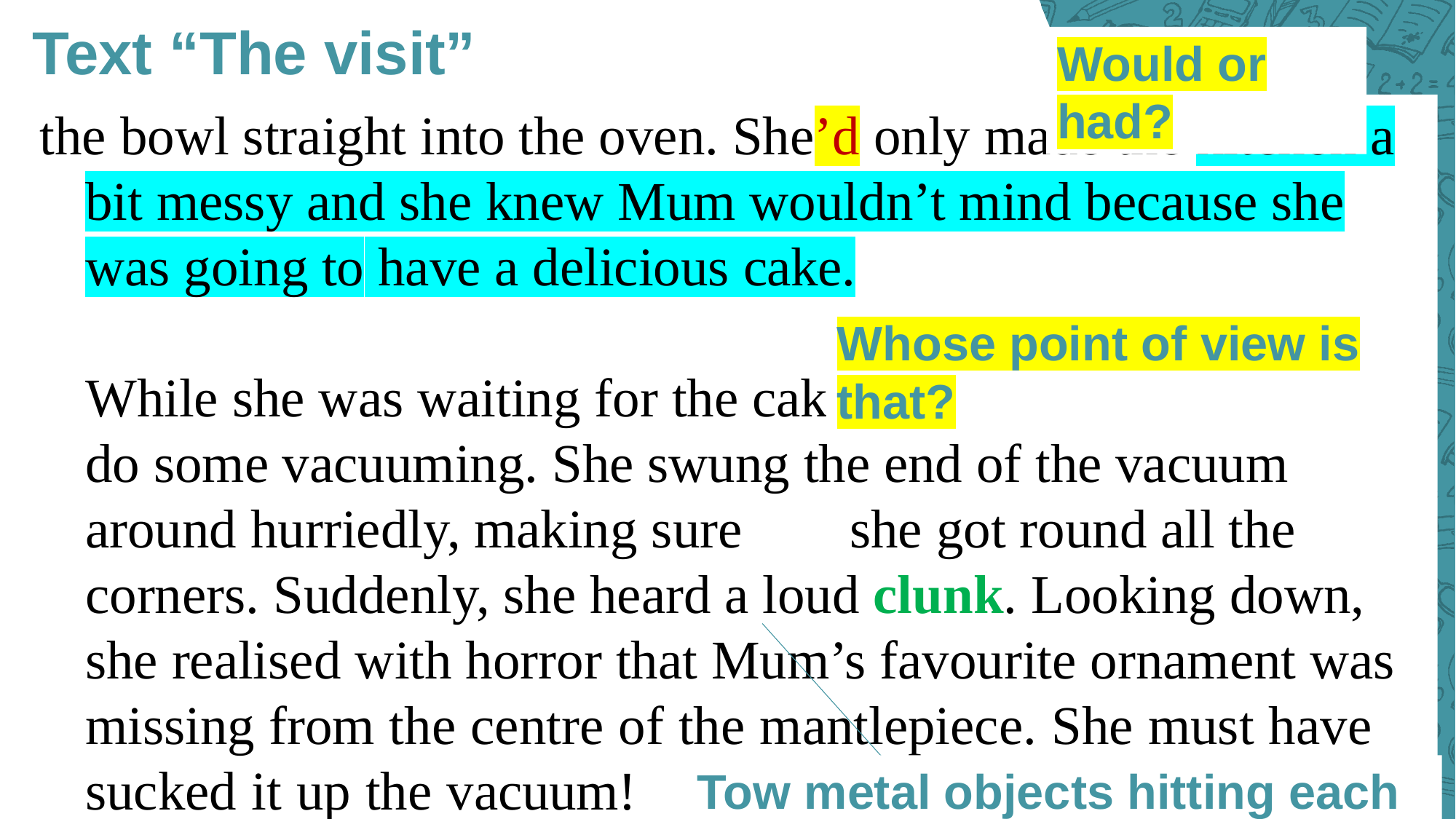

# Text “The visit”
Would or had?
 the bowl straight into the oven. She’d only made the kitchen a bit messy and she knew Mum wouldn’t mind because she was going to have a delicious cake.

While she was waiting for the cake to cook, Ella decided to do some vacuuming. She swung the end of the vacuum around hurriedly, making sure	she got round all the corners. Suddenly, she heard a loud clunk. Looking down, she realised with horror that Mum’s favourite ornament was missing from the centre of the mantlepiece. She must have sucked it up the vacuum!
Whose point of view is that?
Tow metal objects hitting each other